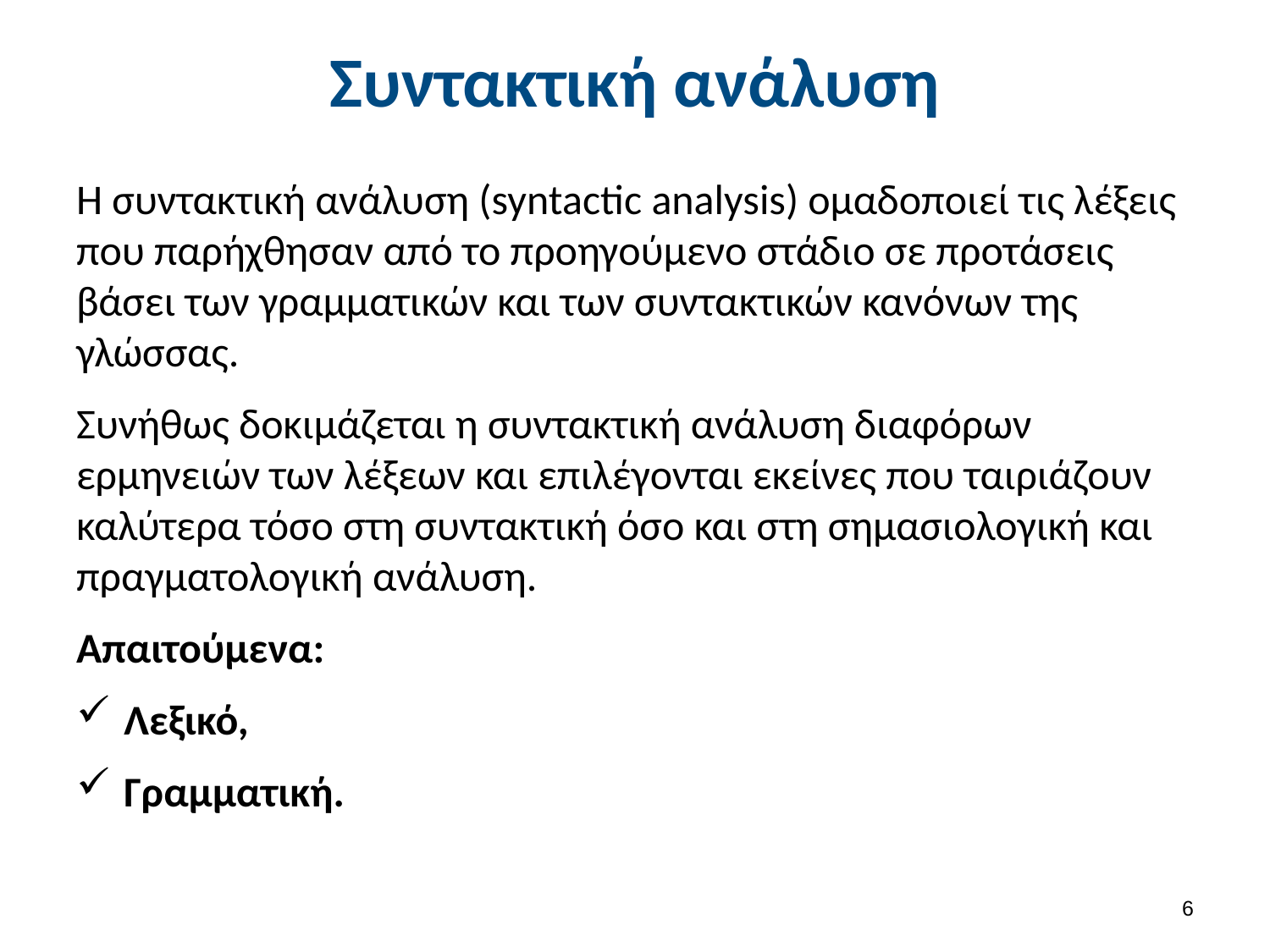

# Συντακτική ανάλυση
Η συντακτική ανάλυση (syntactic analysis) ομαδοποιεί τις λέξεις που παρήχθησαν από το προηγούμενο στάδιο σε προτάσεις βάσει των γραμματικών και των συντακτικών κανόνων της γλώσσας.
Συνήθως δοκιμάζεται η συντακτική ανάλυση διαφόρων ερμηνειών των λέξεων και επιλέγονται εκείνες που ταιριάζουν καλύτερα τόσο στη συντακτική όσο και στη σημασιολογική και πραγματολογική ανάλυση.
Απαιτούμενα:
Λεξικό,
Γραμματική.

6